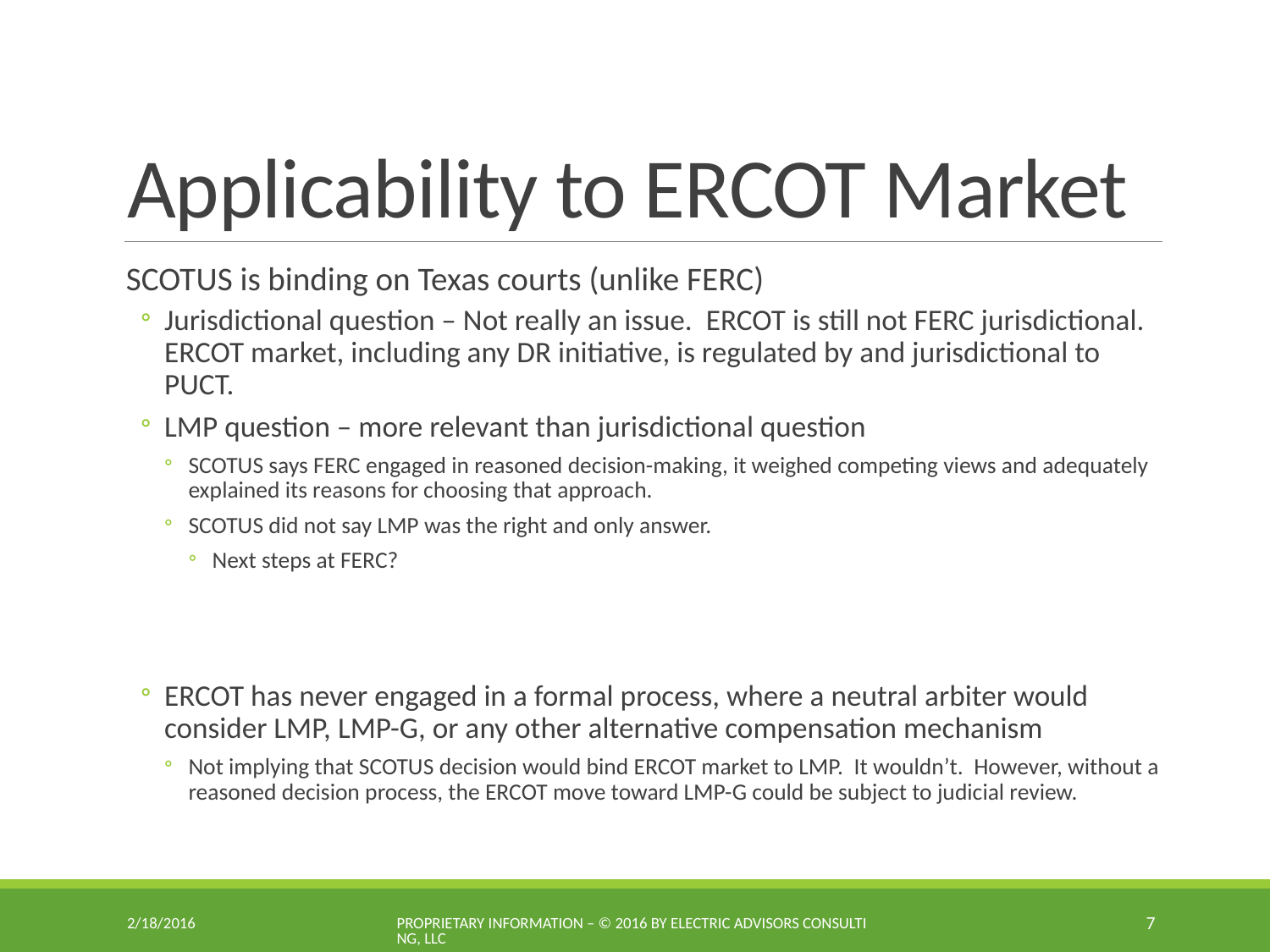

# Applicability to ERCOT Market
SCOTUS is binding on Texas courts (unlike FERC)
Jurisdictional question – Not really an issue.  ERCOT is still not FERC jurisdictional.  ERCOT market, including any DR initiative, is regulated by and jurisdictional to PUCT.
LMP question – more relevant than jurisdictional question
SCOTUS says FERC engaged in reasoned decision-making, it weighed competing views and adequately explained its reasons for choosing that approach.
SCOTUS did not say LMP was the right and only answer.
Next steps at FERC?

ERCOT has never engaged in a formal process, where a neutral arbiter would consider LMP, LMP-G, or any other alternative compensation mechanism
Not implying that SCOTUS decision would bind ERCOT market to LMP.  It wouldn’t.  However, without a reasoned decision process, the ERCOT move toward LMP-G could be subject to judicial review.
2/18/2016
Proprietary Information – © 2016 by Electric Advisors Consulting, LLC
7